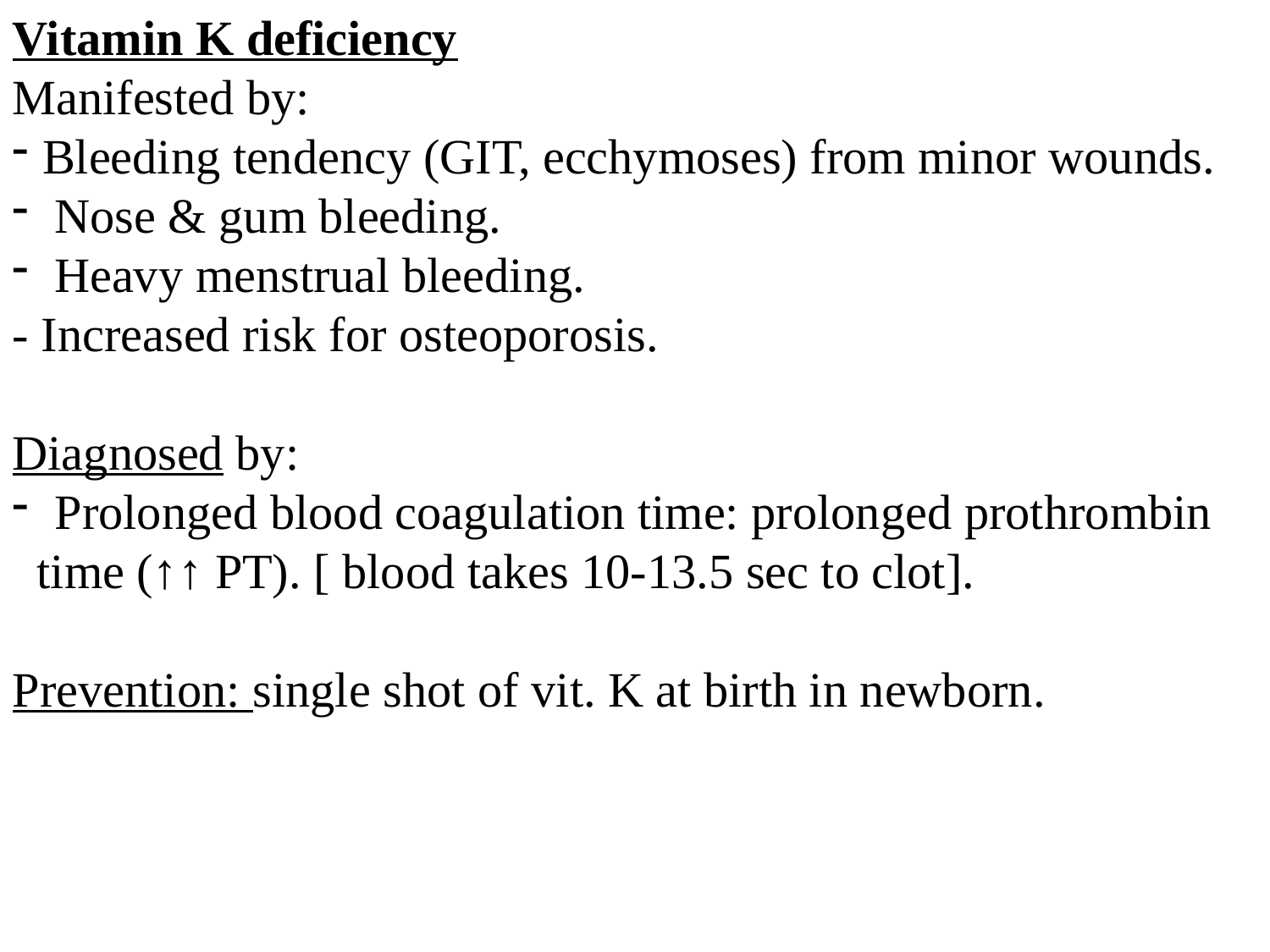

Vitamin K deficiency
Manifested by:
Bleeding tendency (GIT, ecchymoses) from minor wounds.
 Nose & gum bleeding.
 Heavy menstrual bleeding.
- Increased risk for osteoporosis.

Diagnosed by:
 Prolonged blood coagulation time: prolonged prothrombin
  time (↑↑ PT). [ blood takes 10-13.5 sec to clot].

Prevention: single shot of vit. K at birth in newborn.